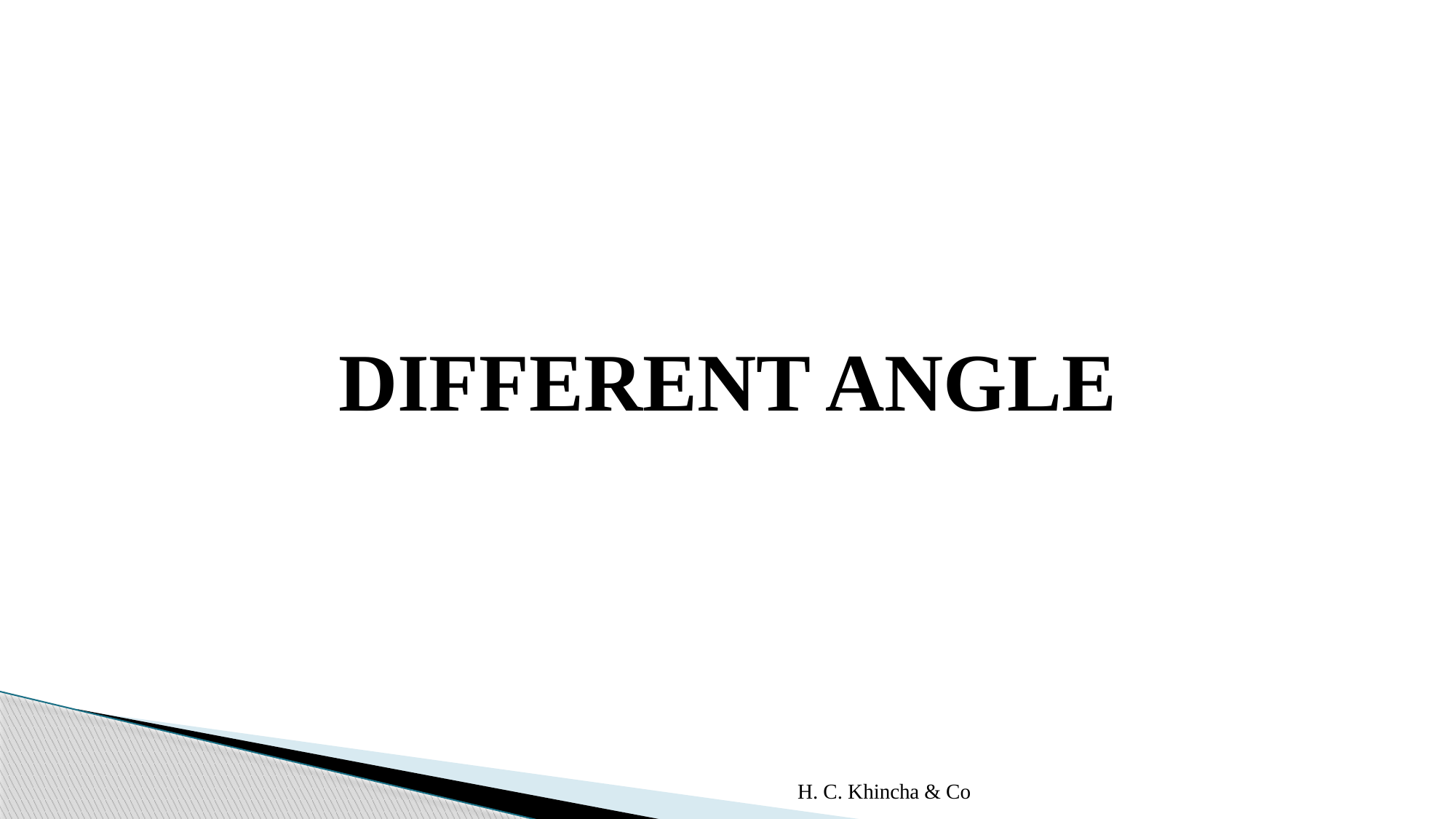

# DIFFERENT ANGLE
H. C. Khincha & Co